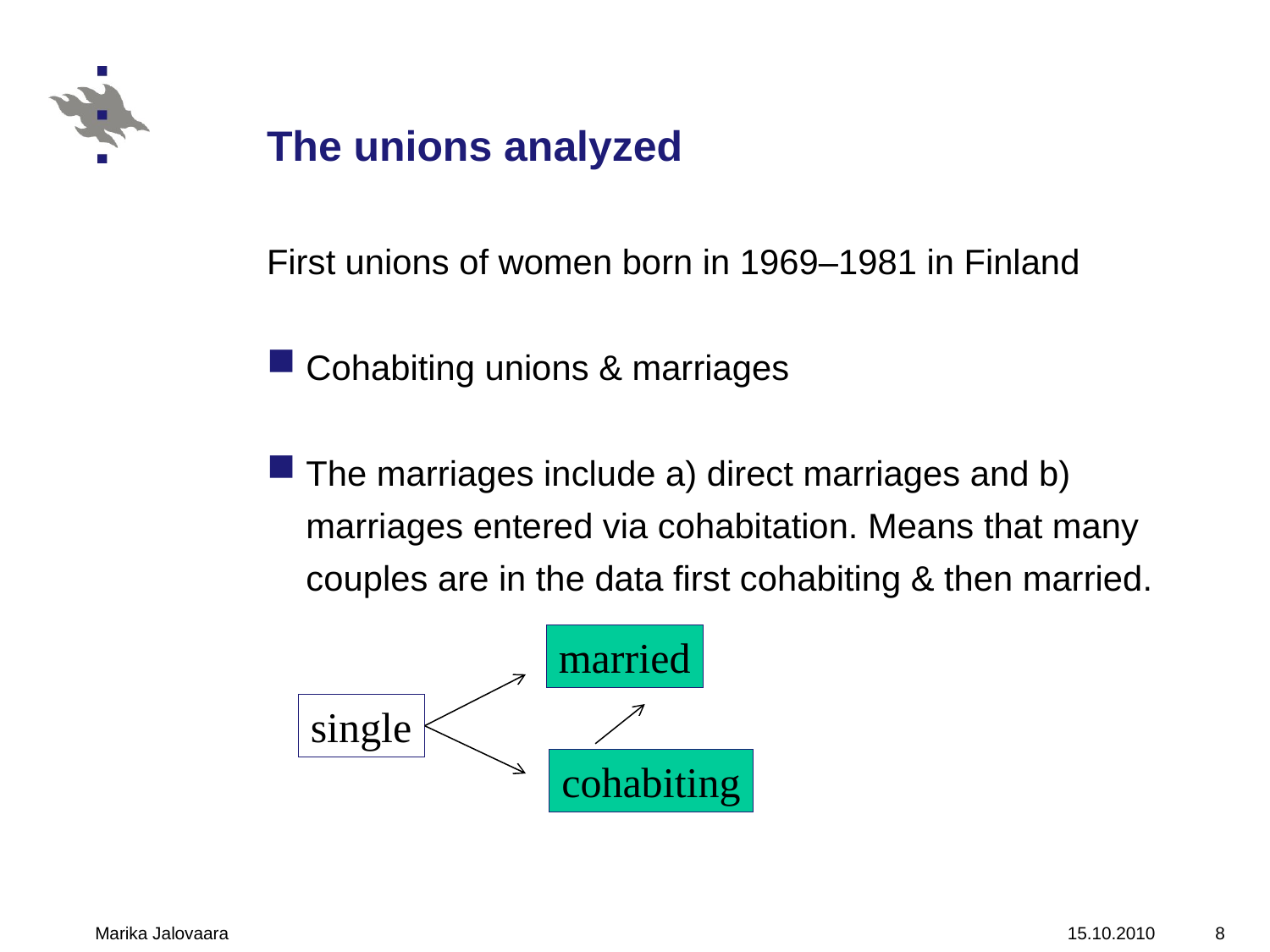

# The unions analyzed
First unions of women born in 1969–1981 in Finland

Cohabiting unions & marriages

The marriages include a) direct marriages and b) marriages entered via cohabitation. Means that many couples are in the data first cohabiting & then married.
married
single
cohabiting
Marika Jalovaara
15.10.2010
8